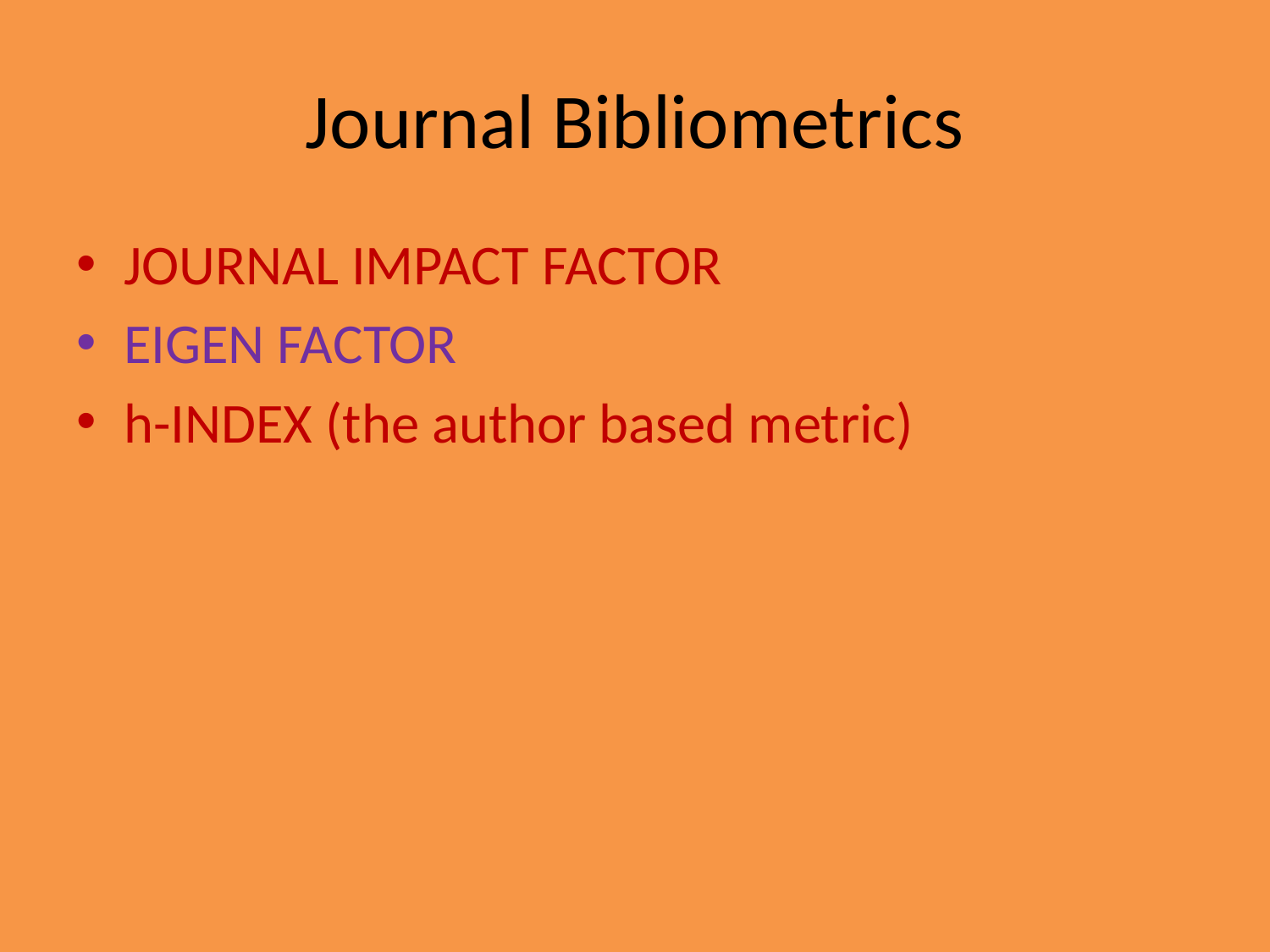

# Journal Bibliometrics
JOURNAL IMPACT FACTOR
EIGEN FACTOR
h-INDEX (the author based metric)